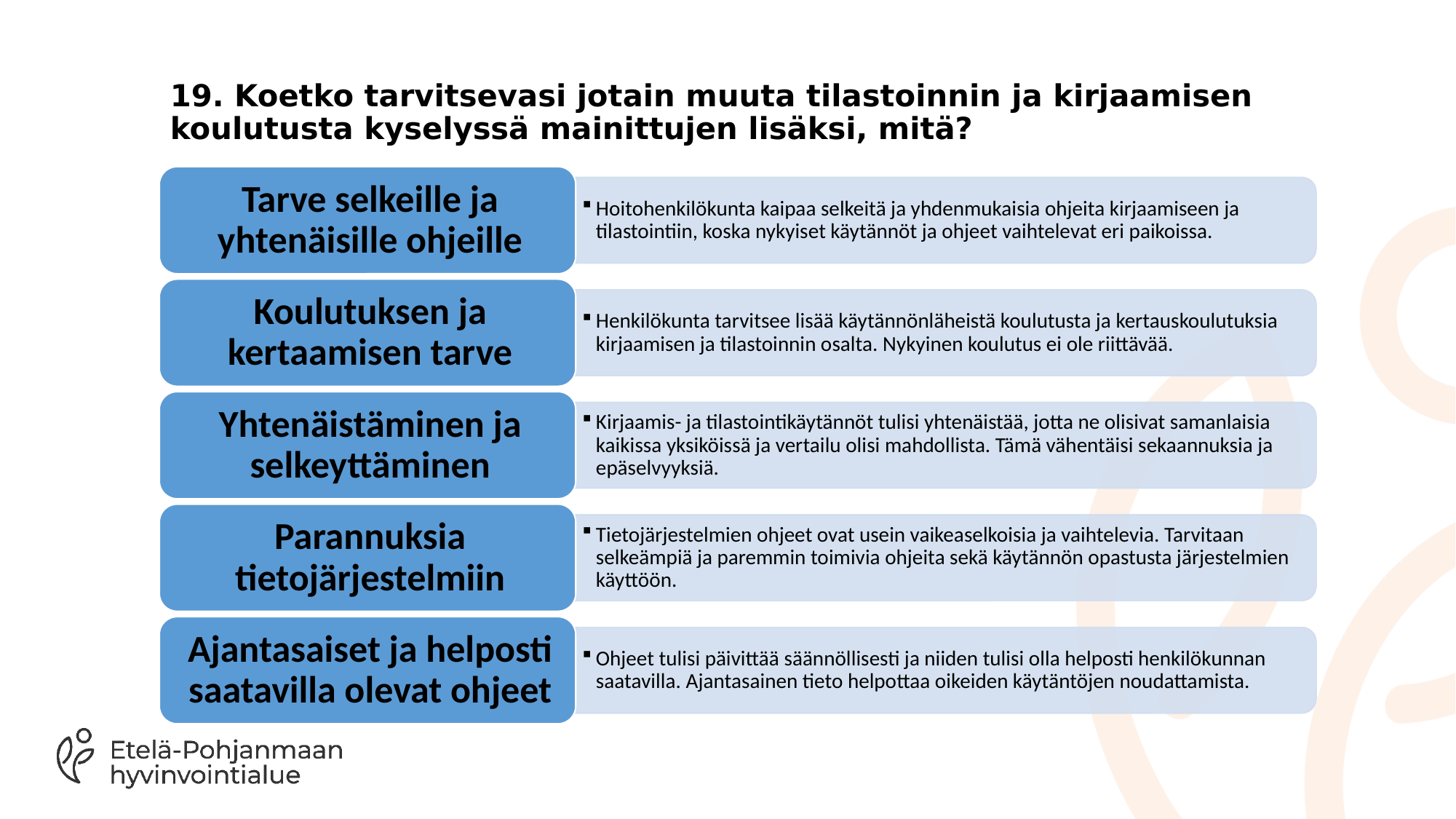

# 19. Koetko tarvitsevasi jotain muuta tilastoinnin ja kirjaamisen koulutusta kyselyssä mainittujen lisäksi, mitä?
Hoitohenkilökunta kaipaa selkeitä ja yhdenmukaisia ohjeita kirjaamiseen ja tilastointiin, koska nykyiset käytännöt ja ohjeet vaihtelevat eri paikoissa.
Tarve selkeille ja yhtenäisille ohjeille
Henkilökunta tarvitsee lisää käytännönläheistä koulutusta ja kertauskoulutuksia kirjaamisen ja tilastoinnin osalta. Nykyinen koulutus ei ole riittävää.
Koulutuksen ja kertaamisen tarve
Kirjaamis- ja tilastointikäytännöt tulisi yhtenäistää, jotta ne olisivat samanlaisia kaikissa yksiköissä ja vertailu olisi mahdollista. Tämä vähentäisi sekaannuksia ja epäselvyyksiä.
Yhtenäistäminen ja selkeyttäminen
Tietojärjestelmien ohjeet ovat usein vaikeaselkoisia ja vaihtelevia. Tarvitaan selkeämpiä ja paremmin toimivia ohjeita sekä käytännön opastusta järjestelmien käyttöön.
Parannuksia tietojärjestelmiin
Ohjeet tulisi päivittää säännöllisesti ja niiden tulisi olla helposti henkilökunnan saatavilla. Ajantasainen tieto helpottaa oikeiden käytäntöjen noudattamista.
Ajantasaiset ja helposti saatavilla olevat ohjeet